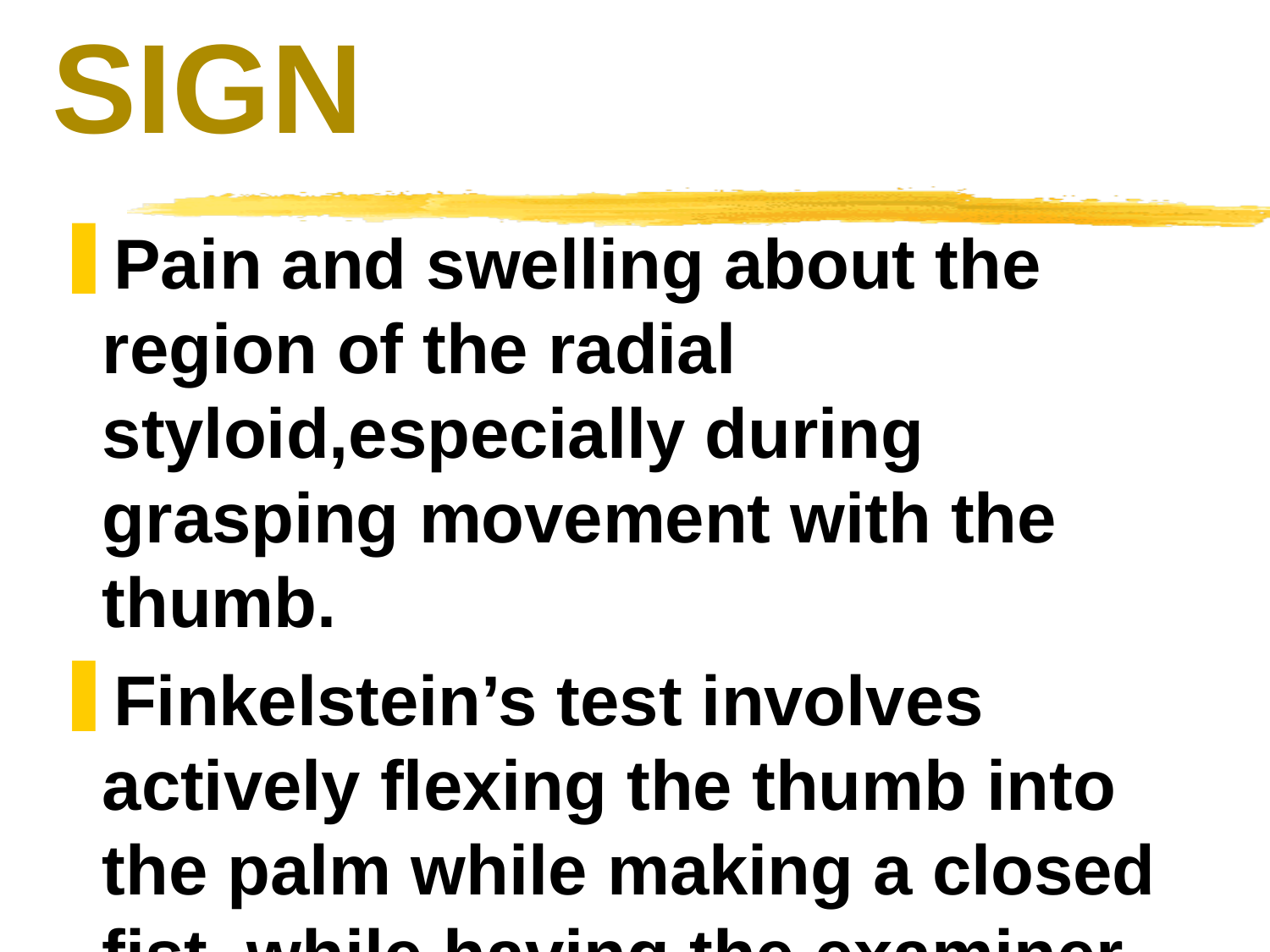

# SYMPTOMS & SIGN
Pain and swelling about the region of the radial styloid,especially during grasping movement with the thumb.
Finkelstein’s test involves actively flexing the thumb into the palm while making a closed fist, while having the examiner passively deviate the wrist in an ulnar direction.